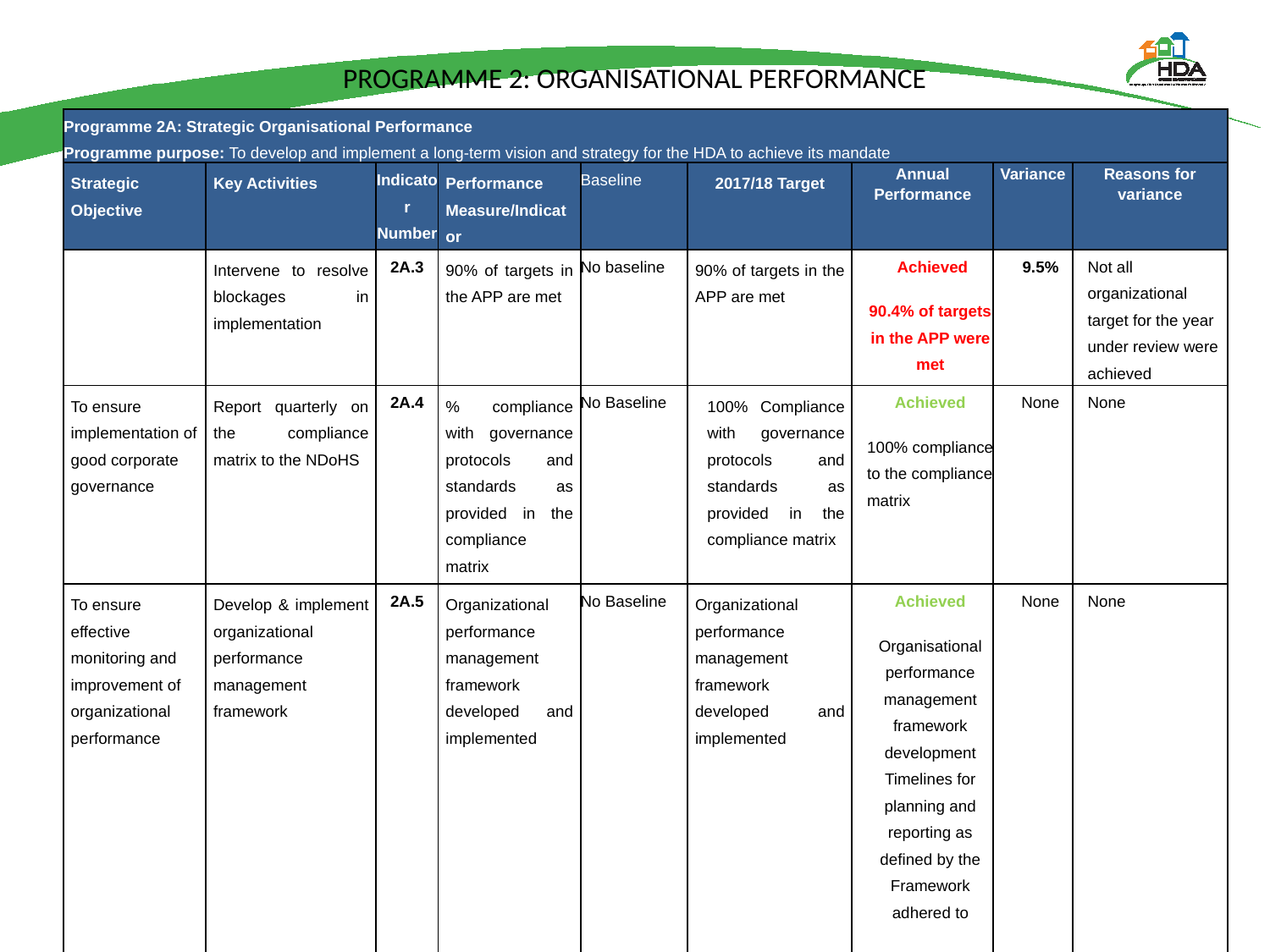

# PROGRAMME 2: ORGANISATIONAL PERFORMANCE
| Programme 2A: Strategic Organisational Performance Programme purpose: To develop and implement a long-term vision and strategy for the HDA to achieve its mandate |  |  |  |  |  |  |  |  |
| --- | --- | --- | --- | --- | --- | --- | --- | --- |
| Strategic Objective | Key Activities | Indicator Number | Performance Measure/Indicator | Baseline | 2017/18 Target | Annual Performance | Variance | Reasons for variance |
|  | Intervene to resolve blockages in implementation | 2A.3 | 90% of targets in the APP are met | No baseline | 90% of targets in the APP are met | Achieved 90.4% of targets in the APP were met | 9.5% | Not all organizational target for the year under review were achieved |
| To ensure implementation of good corporate governance | Report quarterly on the compliance matrix to the NDoHS | 2A.4 | % compliance with governance protocols and standards as provided in the compliance matrix | No Baseline | 100% Compliance with governance protocols and standards as provided in the compliance matrix | Achieved 100% compliance to the compliance matrix | None | None |
| To ensure effective monitoring and improvement of organizational performance | Develop & implement organizational performance management framework | 2A.5 | Organizational performance management framework developed and implemented | No Baseline | Organizational performance management framework developed and implemented | Achieved Organisational performance management framework development Timelines for planning and reporting as defined by the Framework adhered to | None | None |